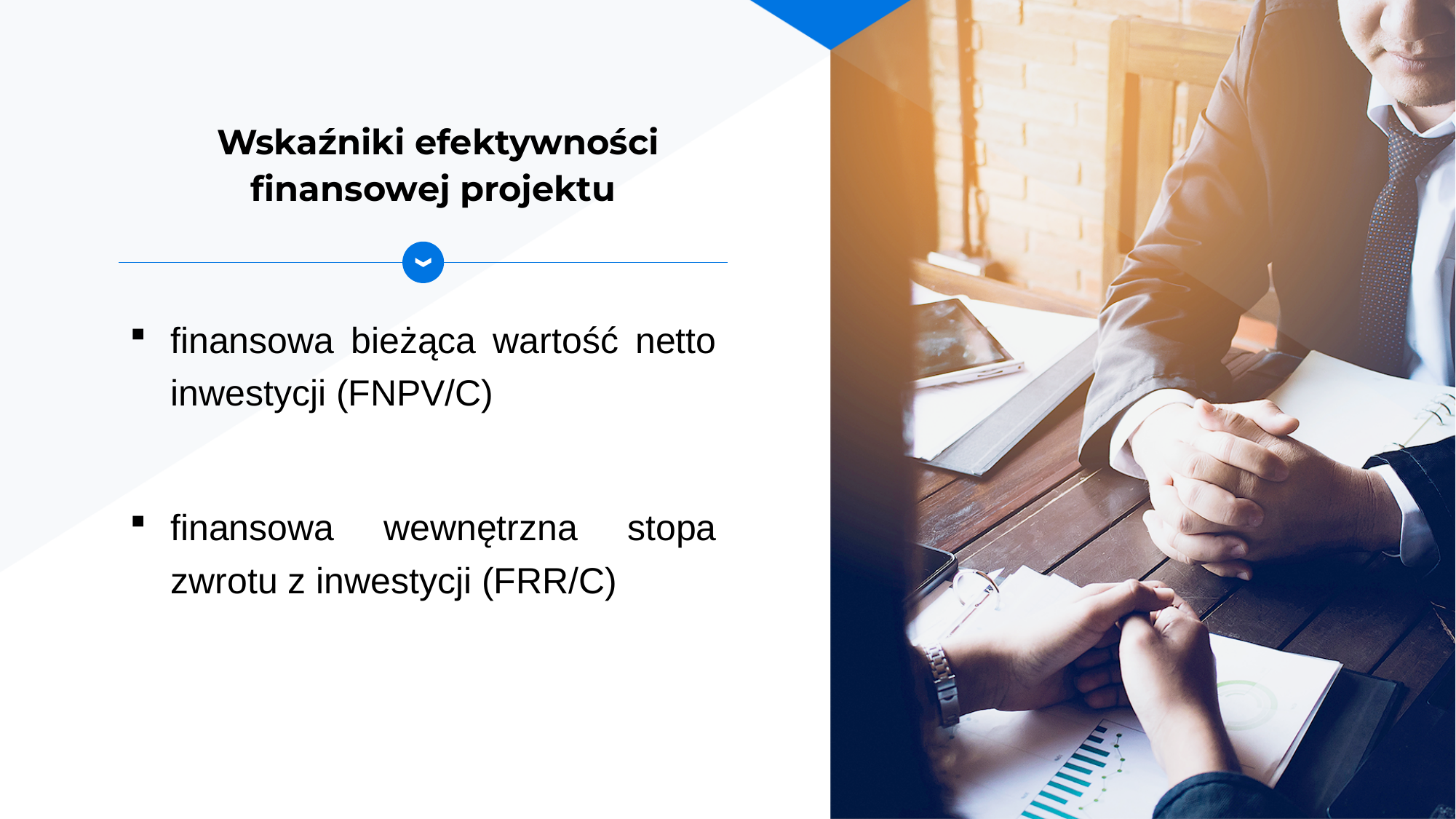

# Wskaźniki efektywności finansowej projektu
finansowa bieżąca wartość netto inwestycji (FNPV/C)

finansowa wewnętrzna stopa zwrotu z inwestycji (FRR/C)